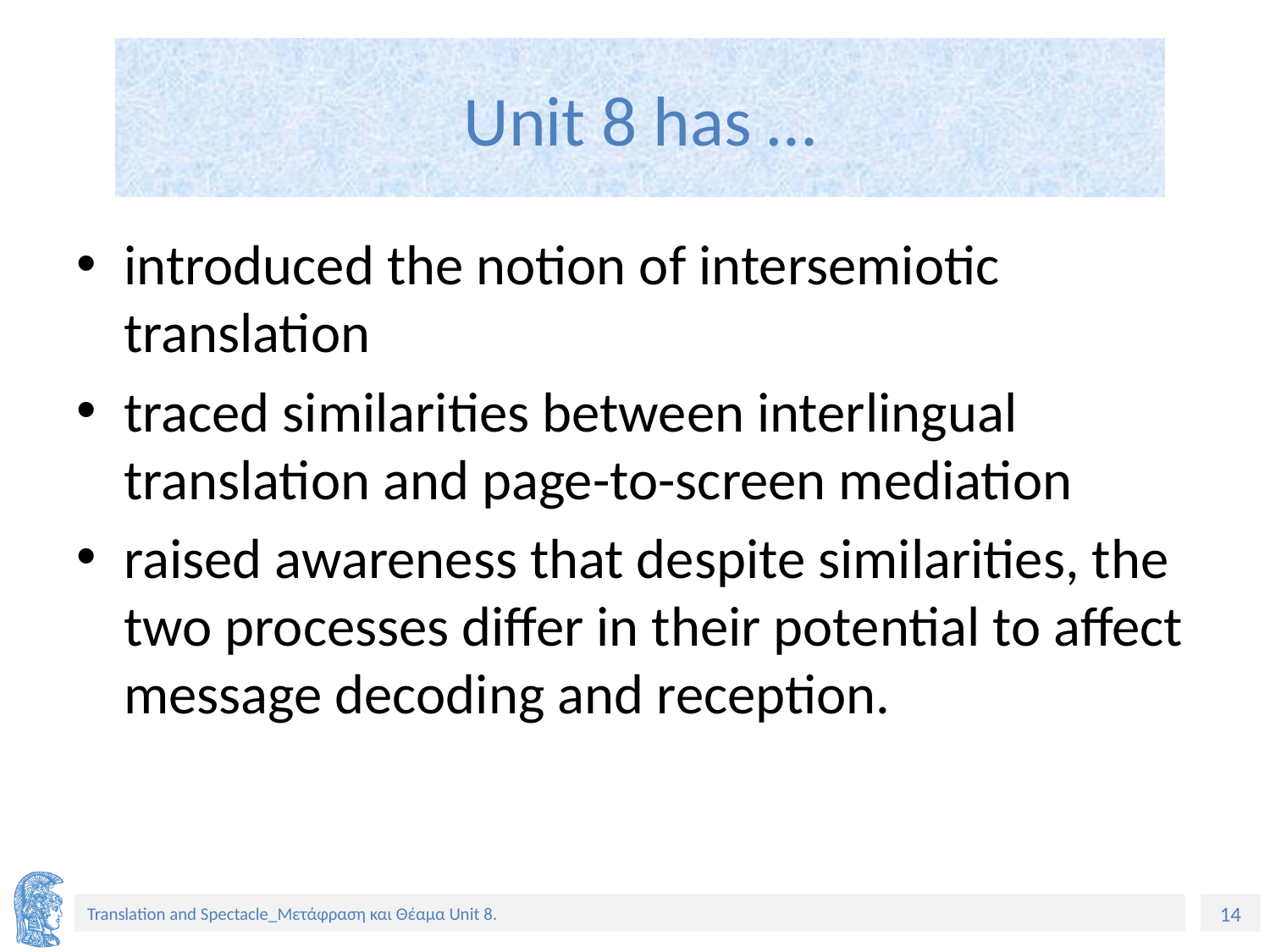

# Unit 8 has …
introduced the notion of intersemiotic translation
traced similarities between interlingual translation and page-to-screen mediation
raised awareness that despite similarities, the two processes differ in their potential to affect message decoding and reception.